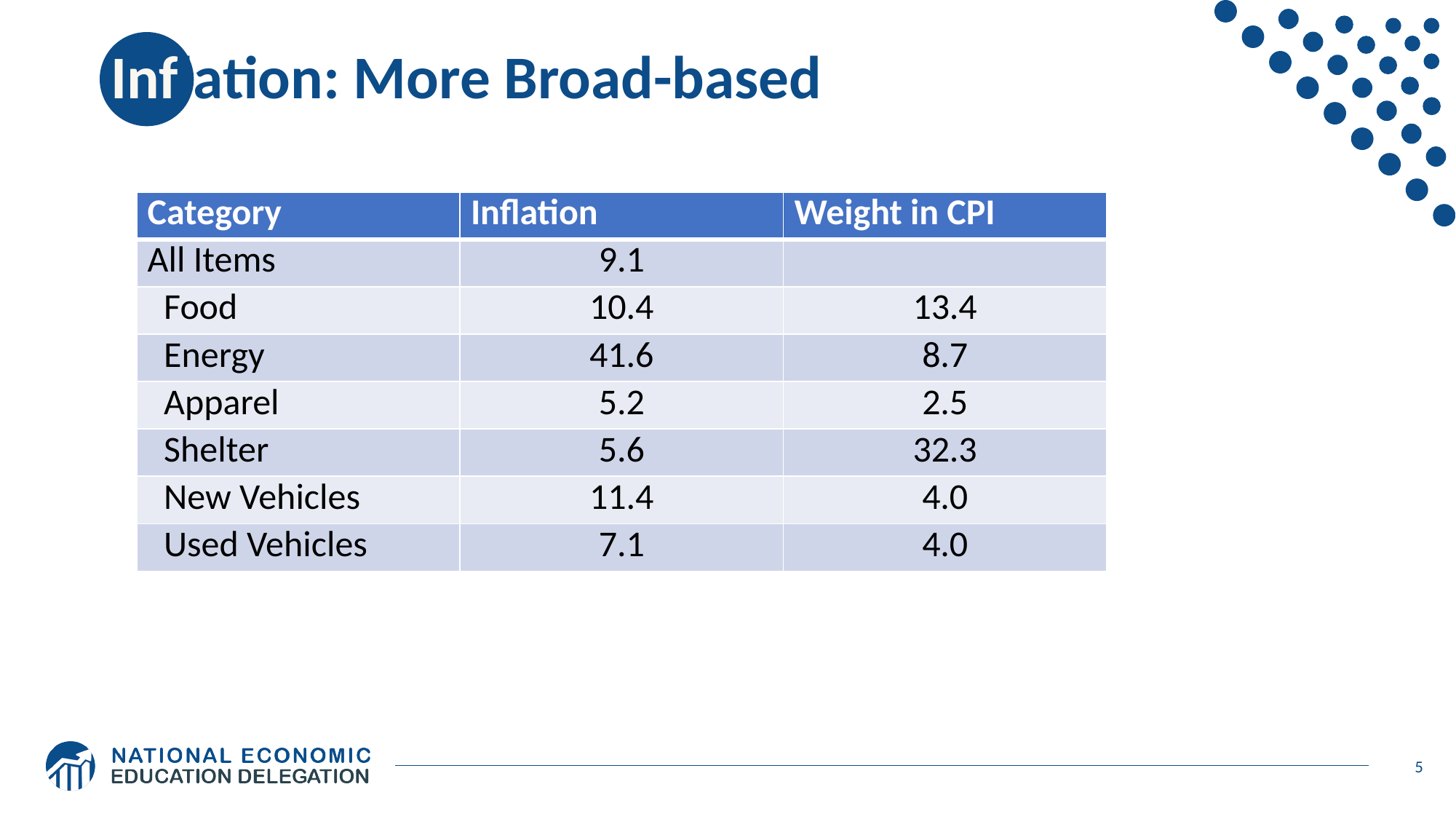

# Inflation: More Broad-based
| Category | Inflation | Weight in CPI |
| --- | --- | --- |
| All Items | 9.1 |  |
| Food | 10.4 | 13.4 |
| Energy | 41.6 | 8.7 |
| Apparel | 5.2 | 2.5 |
| Shelter | 5.6 | 32.3 |
| New Vehicles | 11.4 | 4.0 |
| Used Vehicles | 7.1 | 4.0 |
5